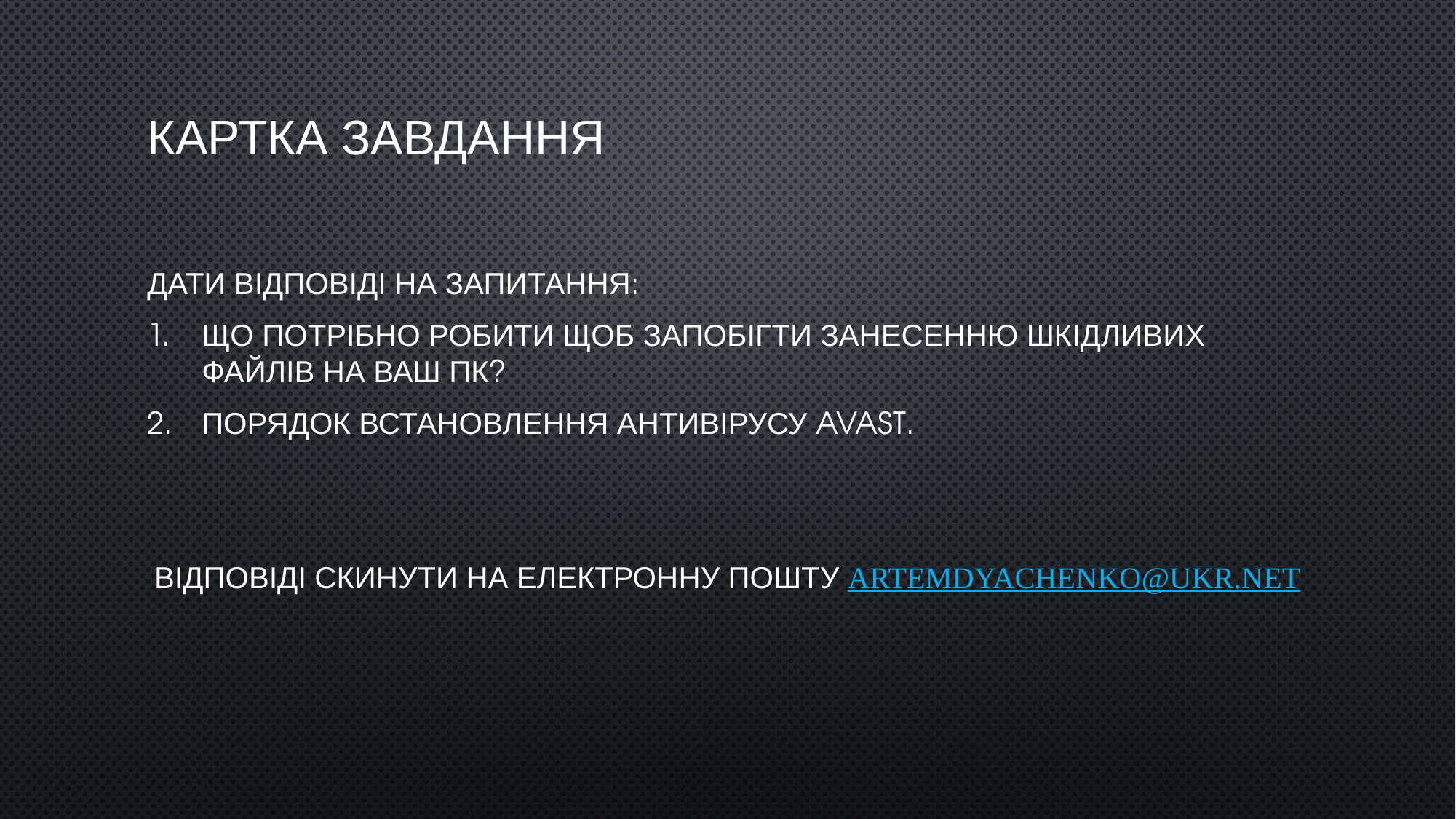

# Картка завдання
Дати відповіді на запитання:
Що потрібно робити щоб запобігти занесенню шкідливих файлів на ваш ПК?
Порядок встановлення антивірусу avast.

Відповіді скинути на електронну пошту artemdyachenko@ukr.net